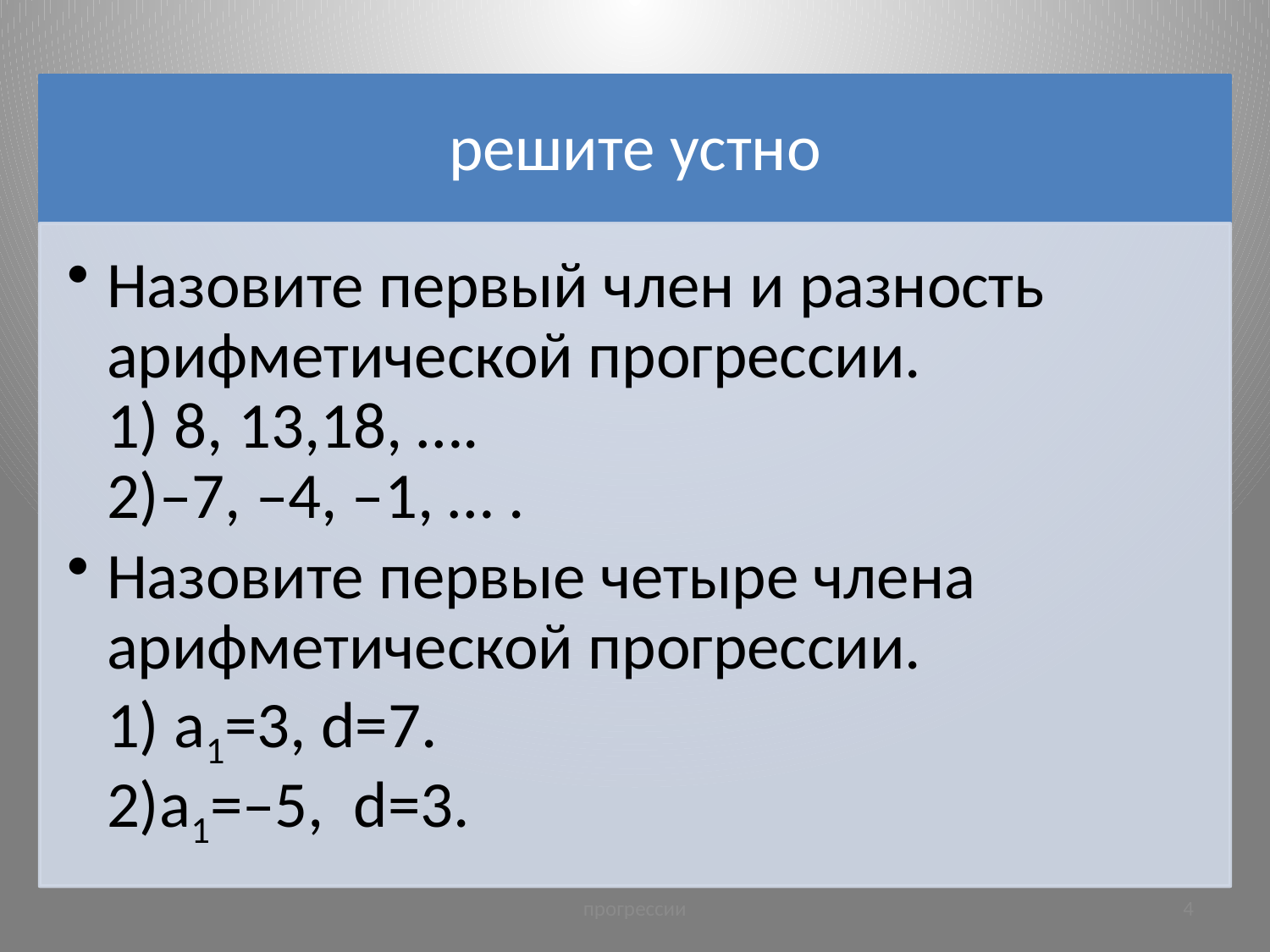

решите устно
Назовите первый член и разность  арифметической прогрессии.
1) 8, 13,18, ….
2)–7, –4, –1, … .
Назовите первые четыре члена арифметической прогрессии.
1) а1=3, d=7.
2)а1=–5,  d=3.
прогрессии
4